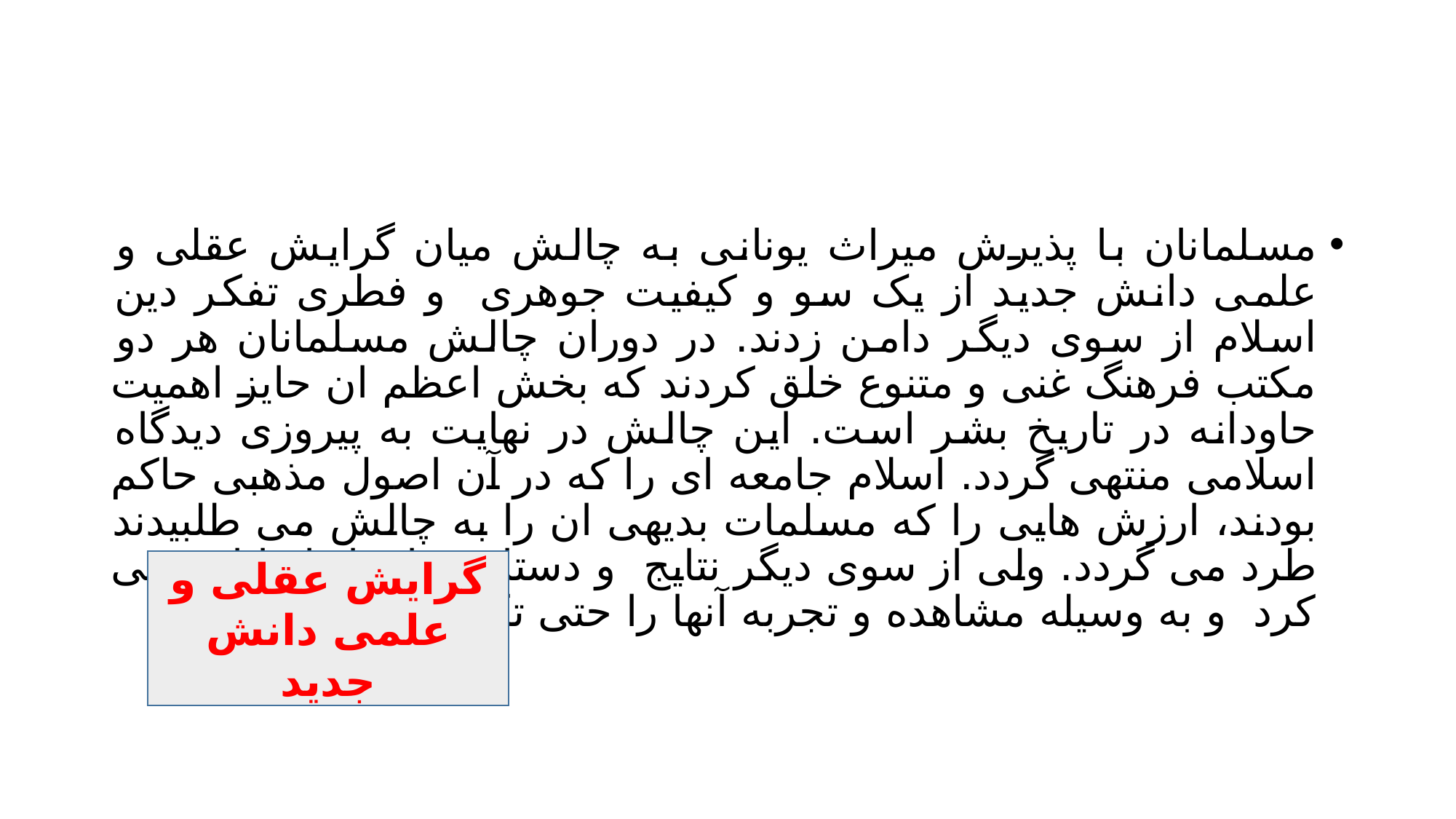

#
مسلمانان با پذیرش میراث یونانی به چالش میان گرایش عقلی و علمی دانش جدید از یک سو و کیفیت جوهری  و فطری تفکر دین اسلام از سوی دیگر دامن زدند. در دوران چالش مسلمانان هر دو مکتب فرهنگ غنی و متنوع خلق کردند که بخش اعظم ان حایز اهمیت حاودانه در تاریخ بشر است. این چالش در نهایت به پیروزی دیدگاه اسلامی منتهی گردد. اسلام جامعه ای را که در آن اصول مذهبی حاکم بودند، ارزش هایی را که مسلمات بدیهی ان را به چالش می طلبیدند طرد می گردد. ولی از سوی دیگر نتایج  و دستاوردهای انها را اخذ می کرد  و به وسیله مشاهده و تجربه آنها را حتی تکامل می بخشید.
گرایش عقلی و علمی دانش جدید